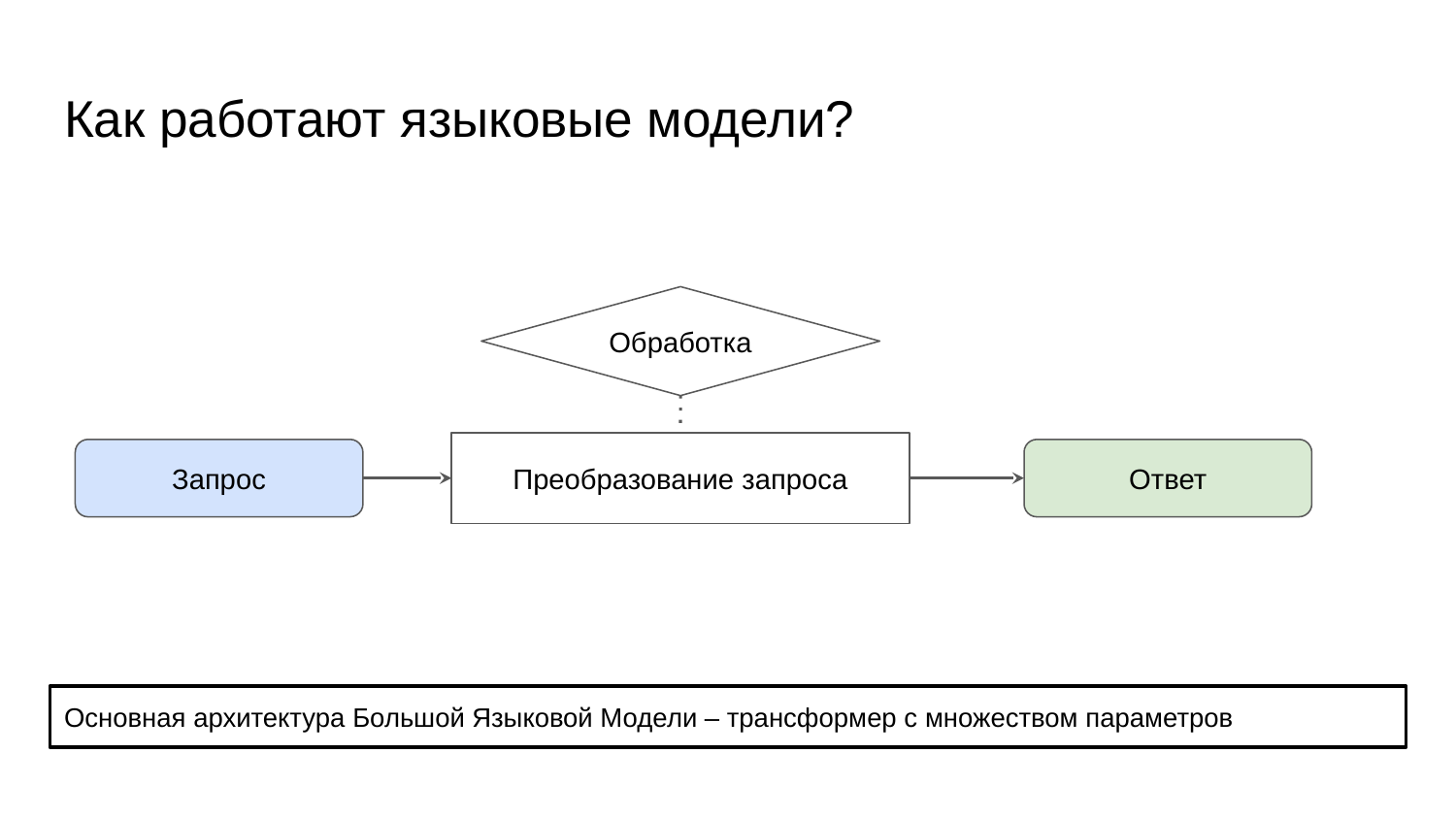

# Как работают языковые модели?
Обработка
Преобразование запроса
Запрос
Ответ
Основная архитектура Большой Языковой Модели – трансформер с множеством параметров